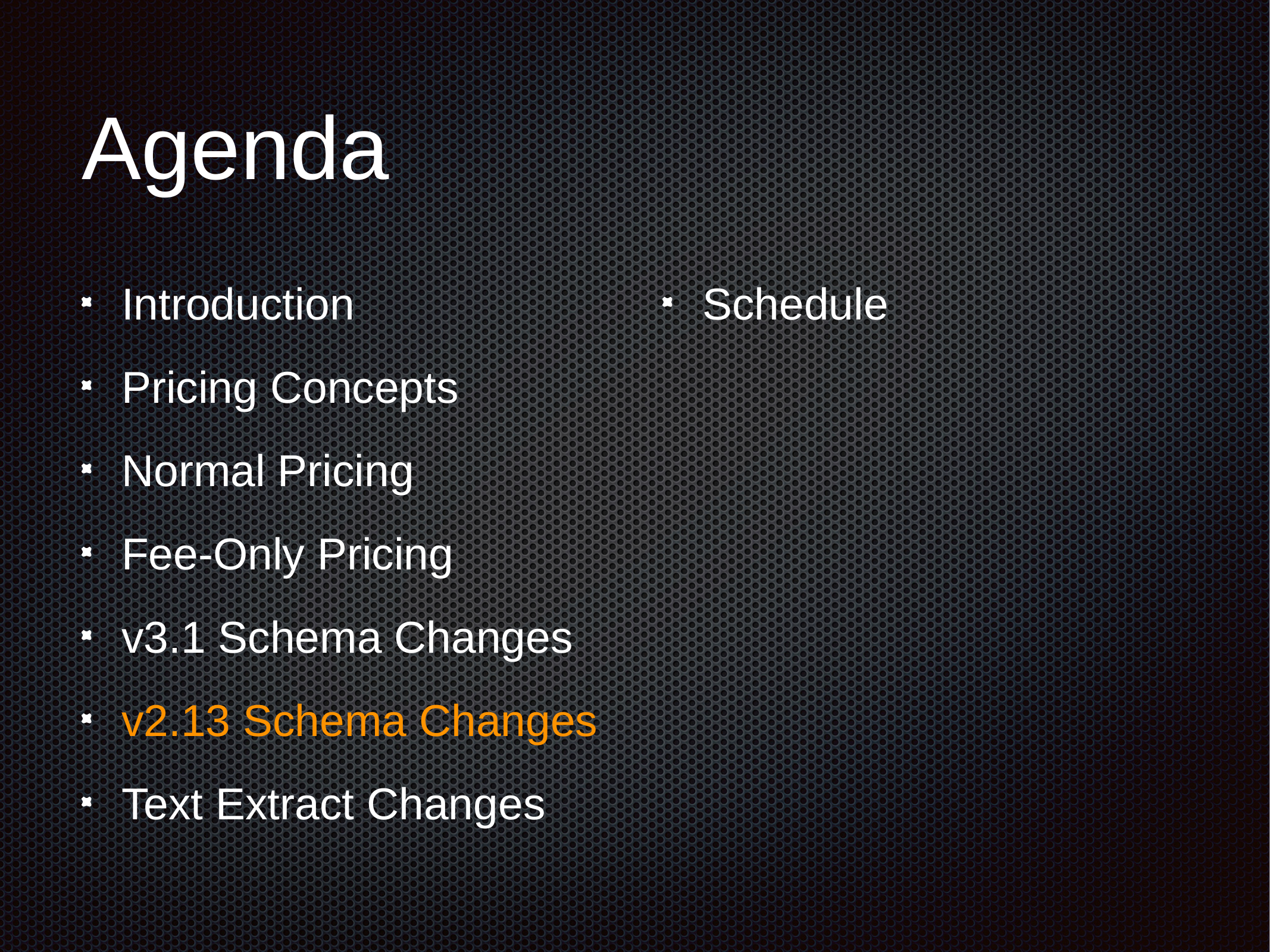

# Agenda
Introduction
Pricing Concepts
Normal Pricing
Fee-Only Pricing
v3.1 Schema Changes
v2.13 Schema Changes
Text Extract Changes
Schedule